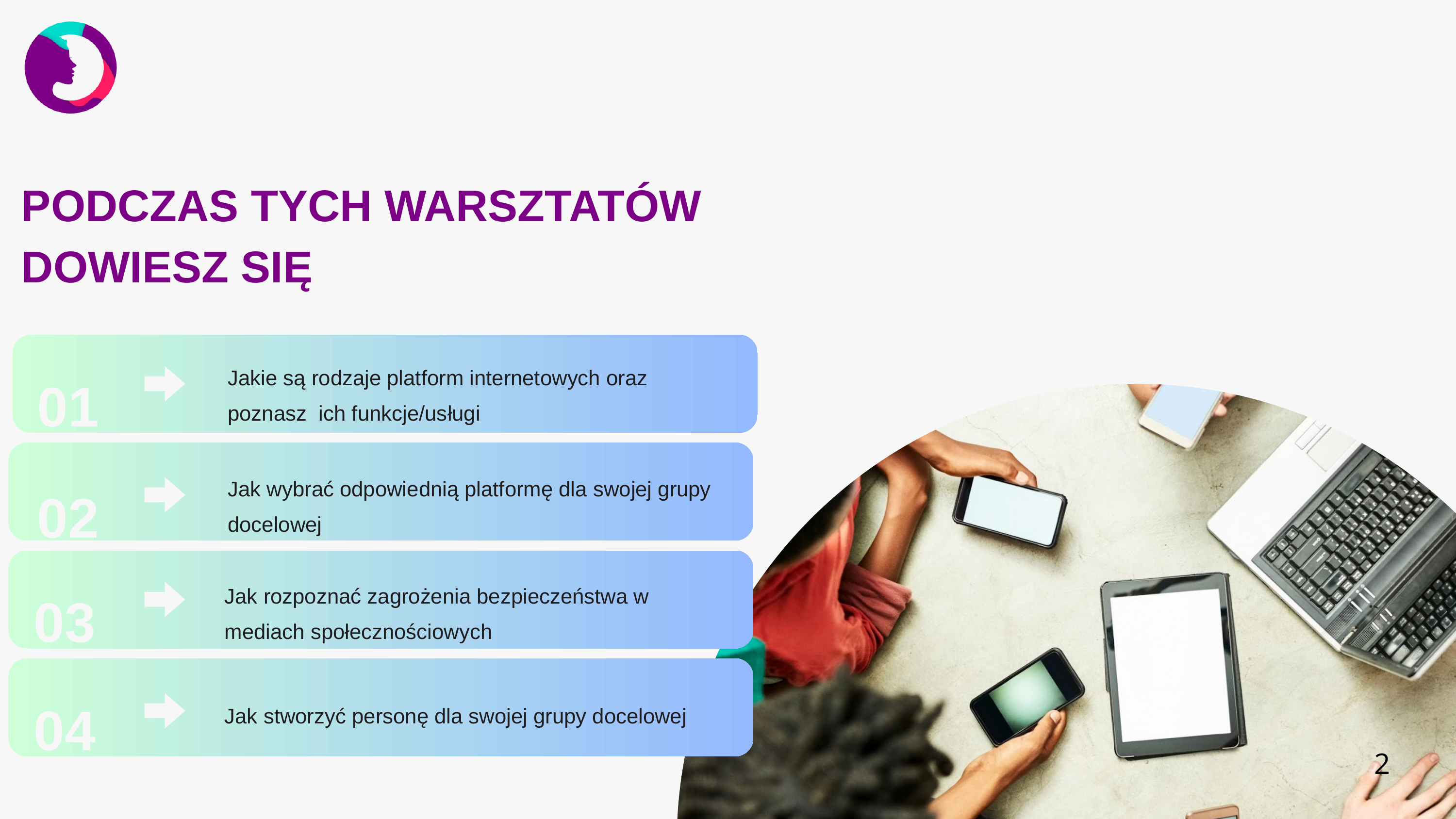

PODCZAS TYCH WARSZTATÓW DOWIESZ SIĘ

01
Jakie są rodzaje platform internetowych oraz poznasz  ich funkcje/usługi

02
Jak wybrać odpowiednią platformę dla swojej grupy docelowej

03
Jak rozpoznać zagrożenia bezpieczeństwa w mediach społecznościowych

04
Jak stworzyć personę dla swojej grupy docelowej

2